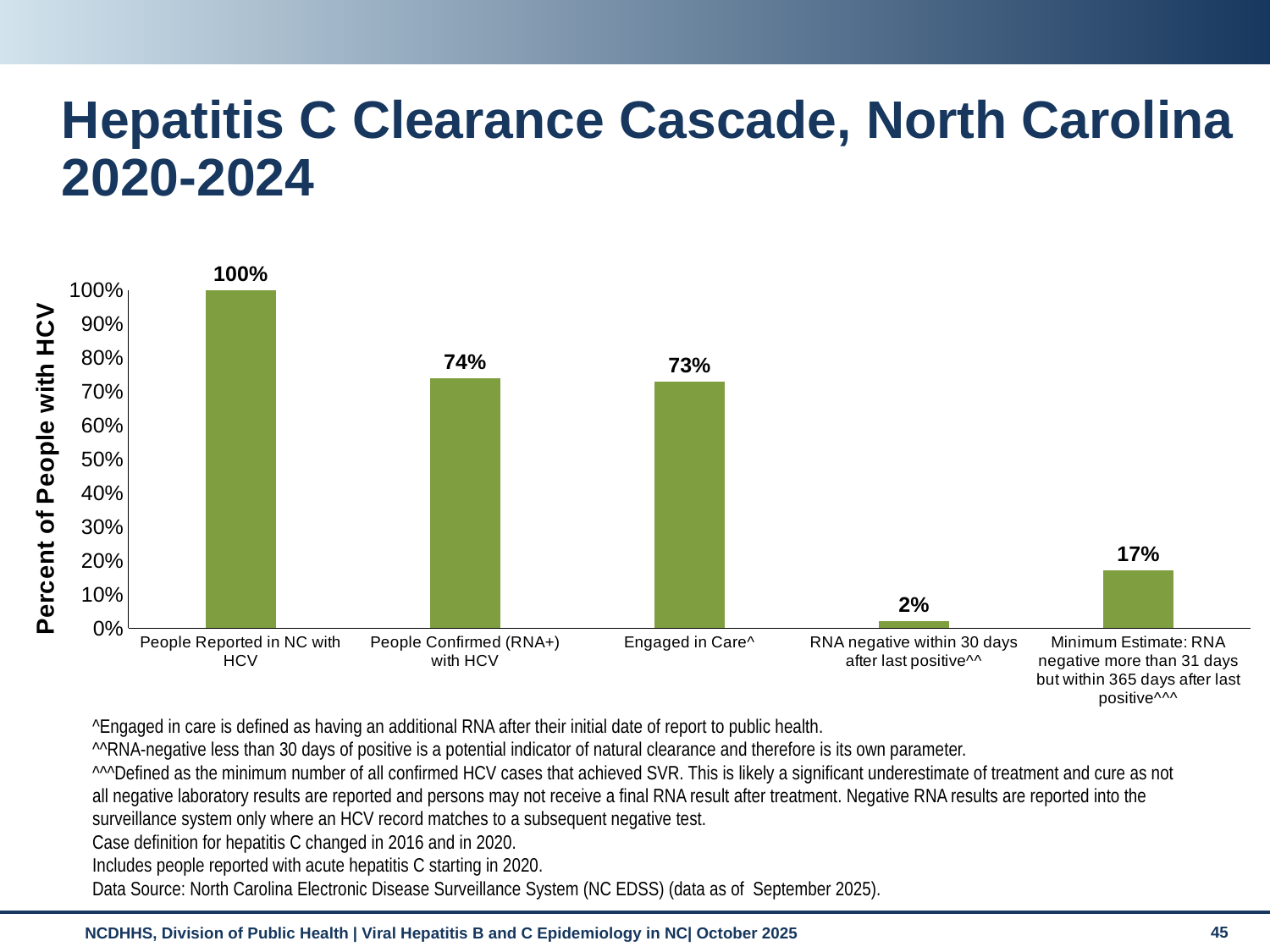

# Hepatitis C Clearance Cascade, North Carolina 2020-2024

### Chart

| Category | Series 1 |
|---|---|
| People Reported in NC with HCV | 1.0 |
| People Confirmed (RNA+) with HCV | 0.74 |
| Engaged in Care^ | 0.73 |
| RNA negative within 30 days after last positive^^ | 0.02 |
| Minimum Estimate: RNA negative more than 31 days but within 365 days after last positive^^^ | 0.17 |
^Engaged in care is defined as having an additional RNA after their initial date of report to public health.
^^RNA-negative less than 30 days of positive is a potential indicator of natural clearance and therefore is its own parameter.
^^^Defined as the minimum number of all confirmed HCV cases that achieved SVR. This is likely a significant underestimate of treatment and cure as not all negative laboratory results are reported and persons may not receive a final RNA result after treatment. Negative RNA results are reported into the surveillance system only where an HCV record matches to a subsequent negative test.
Case definition for hepatitis C changed in 2016 and in 2020.
Includes people reported with acute hepatitis C starting in 2020.
Data Source: North Carolina Electronic Disease Surveillance System (NC EDSS) (data as of  September 2025).